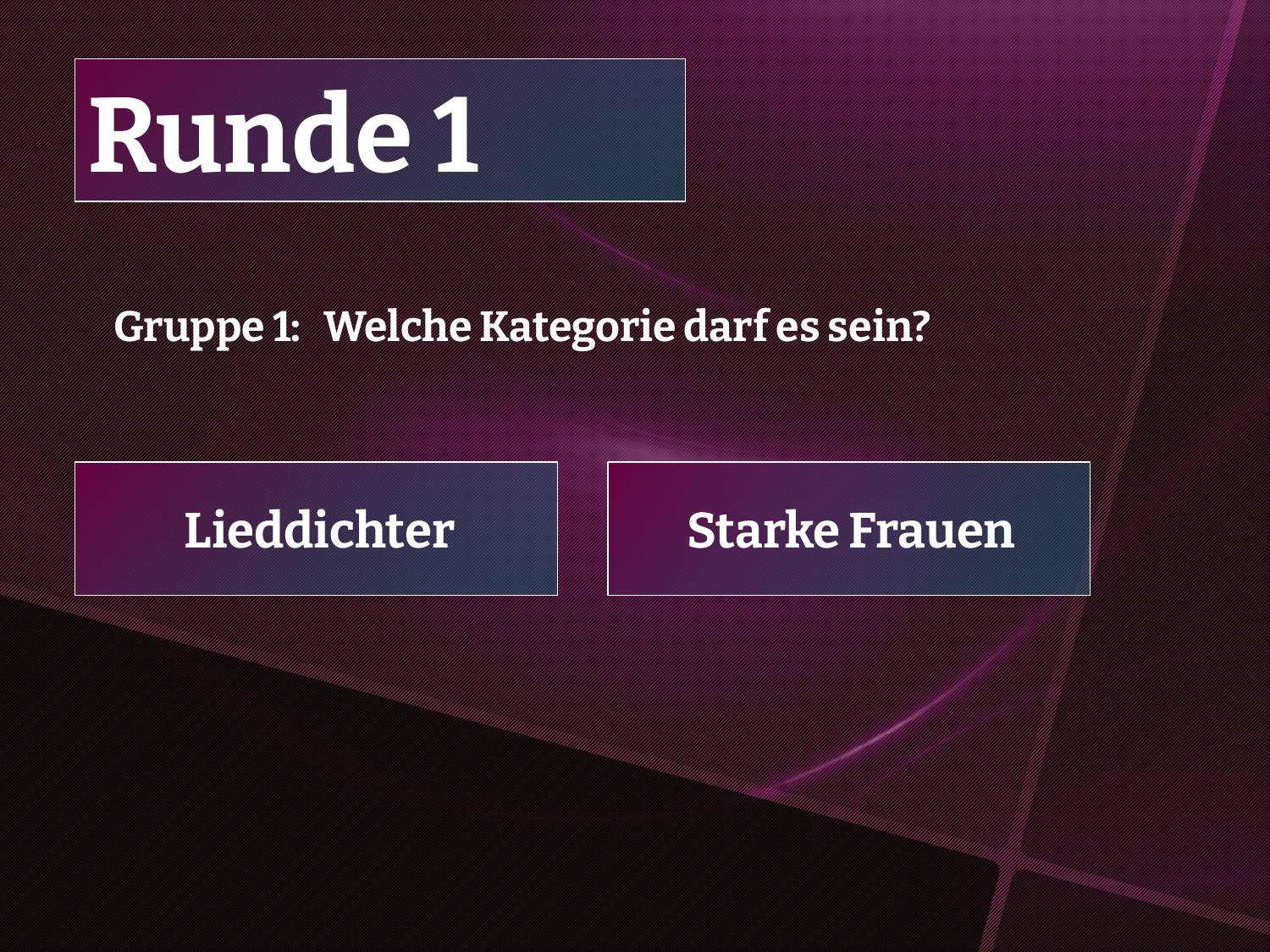

Runde 1
Gruppe 1:   Welche Kategorie darf es sein?

Lieddichter
Starke Frauen